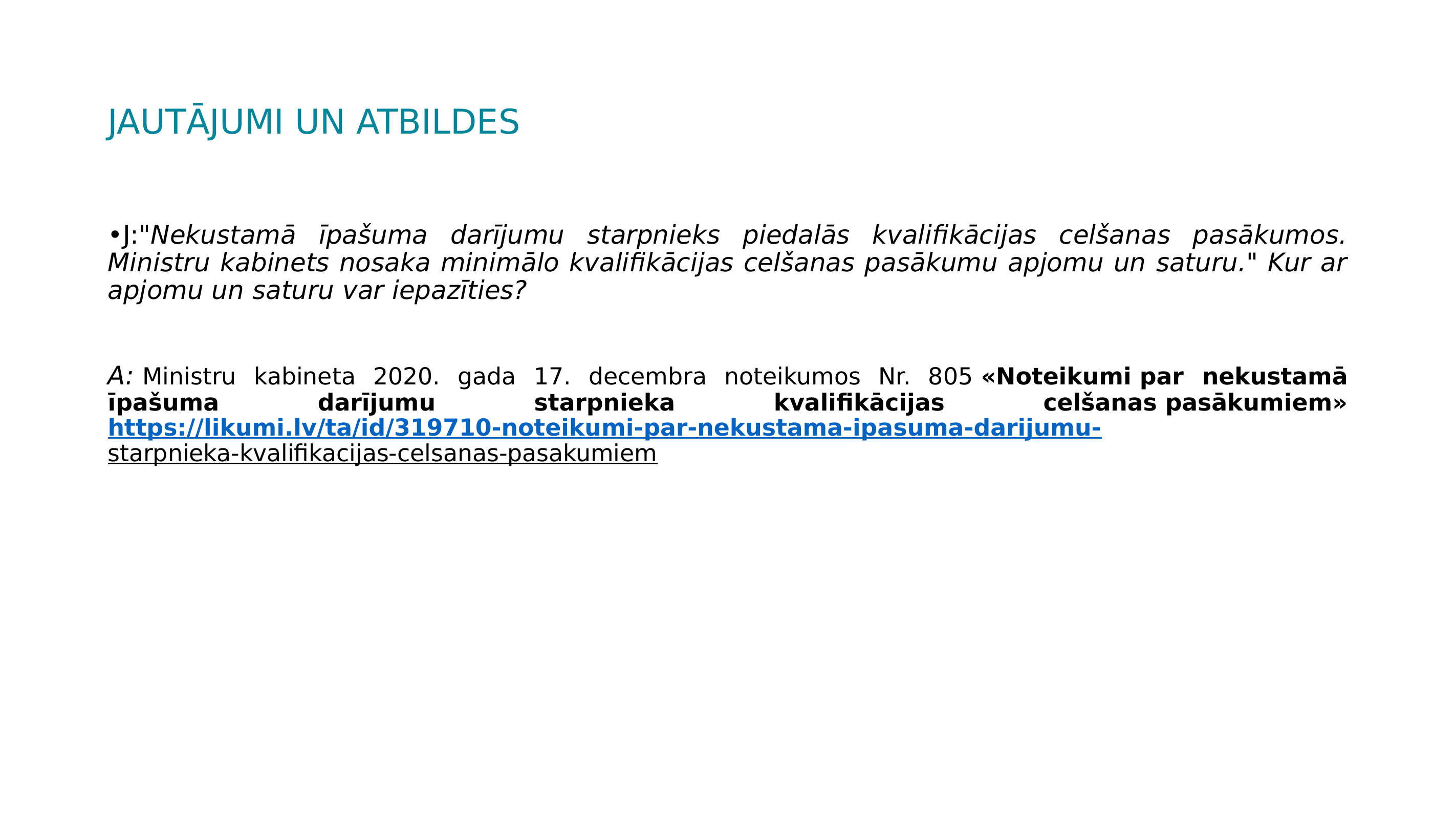

# JAUTĀJUMI UN ATBILDES
•J:"Nekustamā īpašuma darījumu starpnieks piedalās kvalifikācijas celšanas pasākumos. Ministru kabinets nosaka minimālo kvalifikācijas celšanas pasākumu apjomu un saturu." Kur ar apjomu un saturu var iepazīties?

A: Ministru kabineta 2020. gada 17. decembra noteikumos Nr. 805 «Noteikumi par nekustamā īpašuma darījumu starpnieka kvalifikācijas celšanas pasākumiem»
https://likumi.lv/ta/id/319710-noteikumi-par-nekustama-ipasuma-darijumu-starpnieka-kvalifikacijas-celsanas-pasakumiem